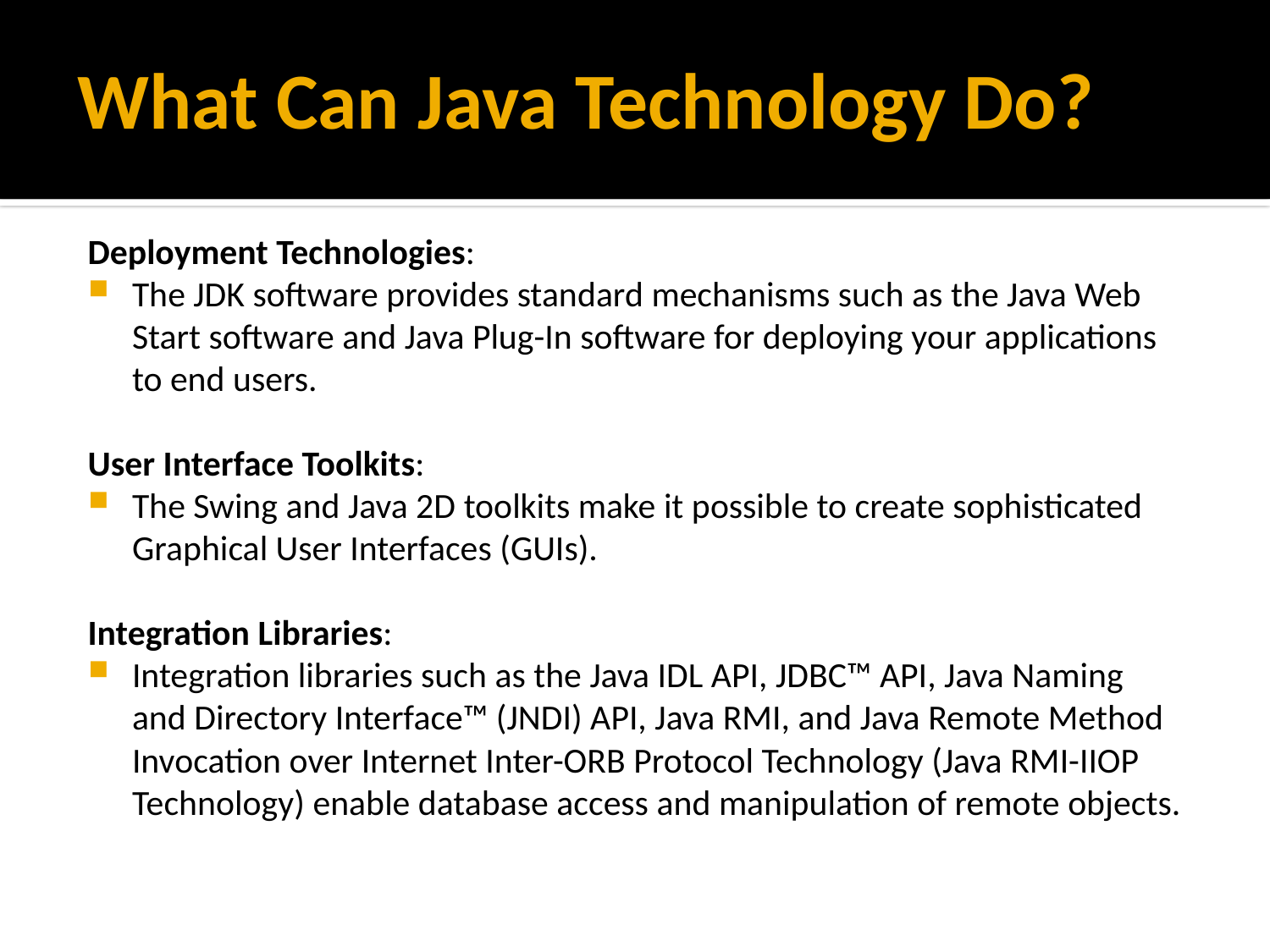

# What Can Java Technology Do?
Deployment Technologies:
The JDK software provides standard mechanisms such as the Java Web Start software and Java Plug-In software for deploying your applications to end users.

User Interface Toolkits:
The Swing and Java 2D toolkits make it possible to create sophisticated Graphical User Interfaces (GUIs).

Integration Libraries:
Integration libraries such as the Java IDL API, JDBC™ API, Java Naming and Directory Interface™ (JNDI) API, Java RMI, and Java Remote Method Invocation over Internet Inter-ORB Protocol Technology (Java RMI-IIOP Technology) enable database access and manipulation of remote objects.